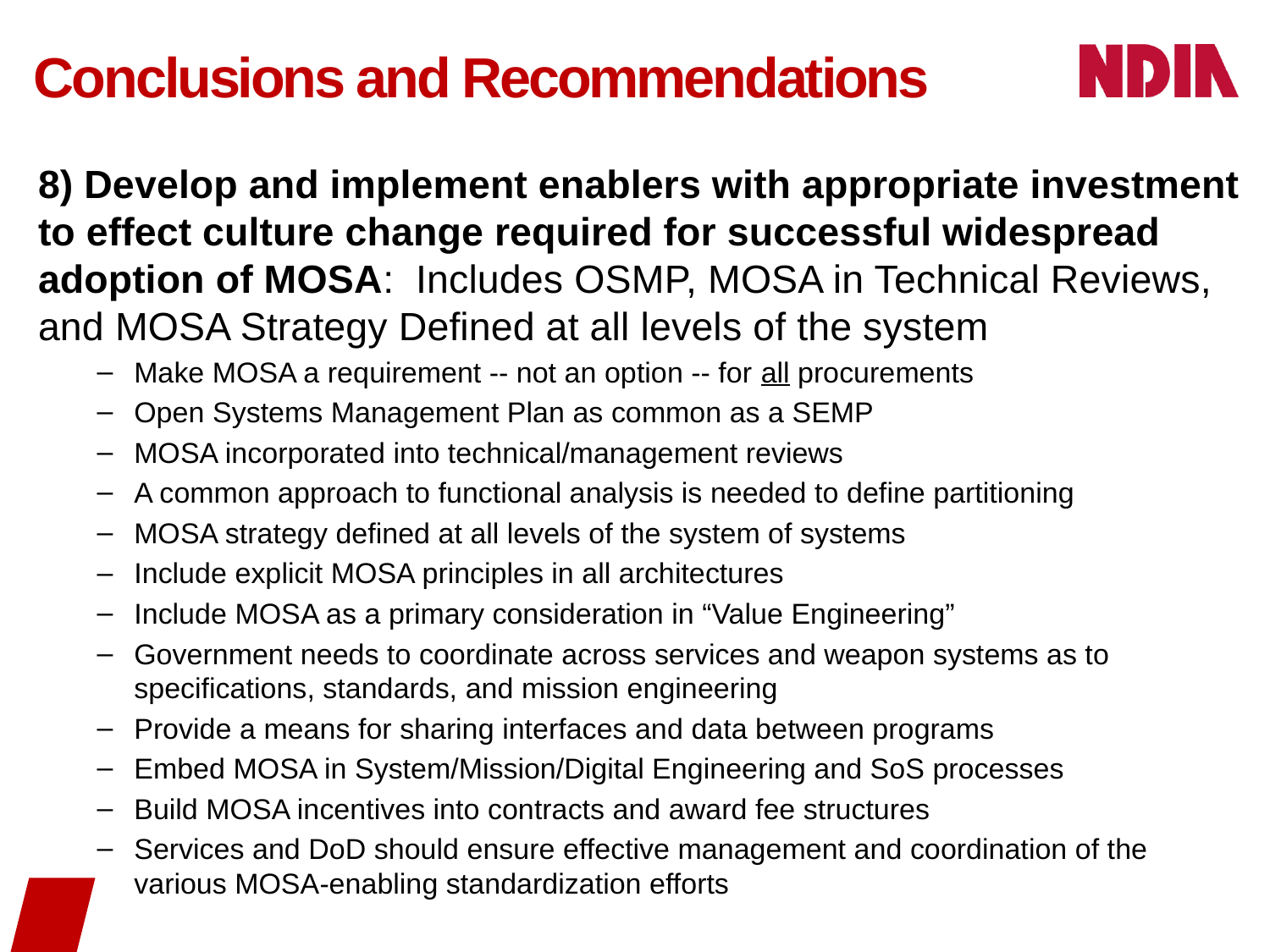

# Conclusions and Recommendations
8) Develop and implement enablers with appropriate investment to effect culture change required for successful widespread adoption of MOSA:  Includes OSMP, MOSA in Technical Reviews, and MOSA Strategy Defined at all levels of the system
Make MOSA a requirement -- not an option -- for all procurements
Open Systems Management Plan as common as a SEMP
MOSA incorporated into technical/management reviews
A common approach to functional analysis is needed to define partitioning
MOSA strategy defined at all levels of the system of systems
Include explicit MOSA principles in all architectures
Include MOSA as a primary consideration in “Value Engineering”
Government needs to coordinate across services and weapon systems as to specifications, standards, and mission engineering
Provide a means for sharing interfaces and data between programs
Embed MOSA in System/Mission/Digital Engineering and SoS processes
Build MOSA incentives into contracts and award fee structures
Services and DoD should ensure effective management and coordination of the various MOSA-enabling standardization efforts